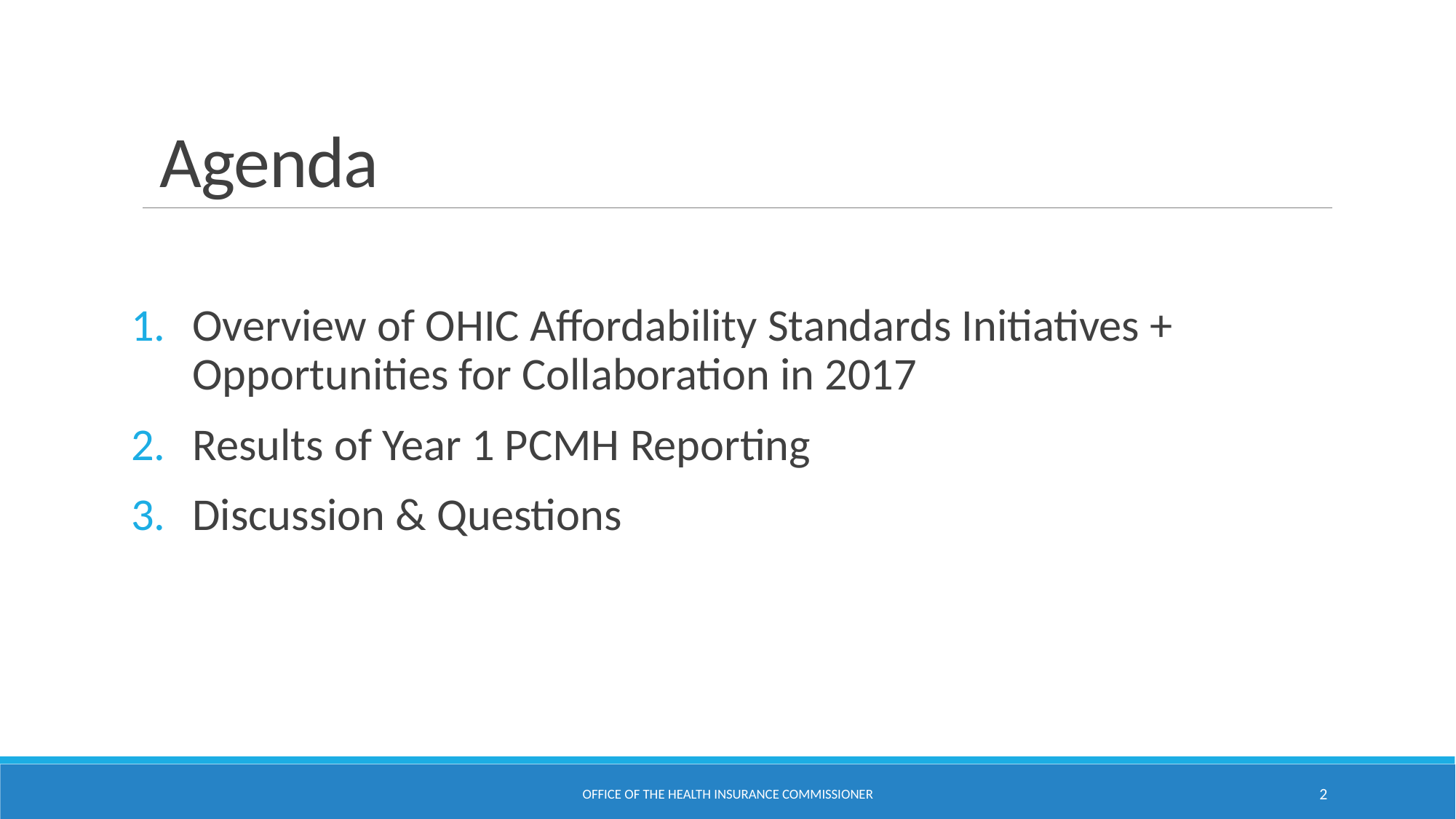

# Agenda

Overview of OHIC Affordability Standards Initiatives + Opportunities for Collaboration in 2017
Results of Year 1 PCMH Reporting
Discussion & Questions
Office of the Health Insurance Commissioner
2